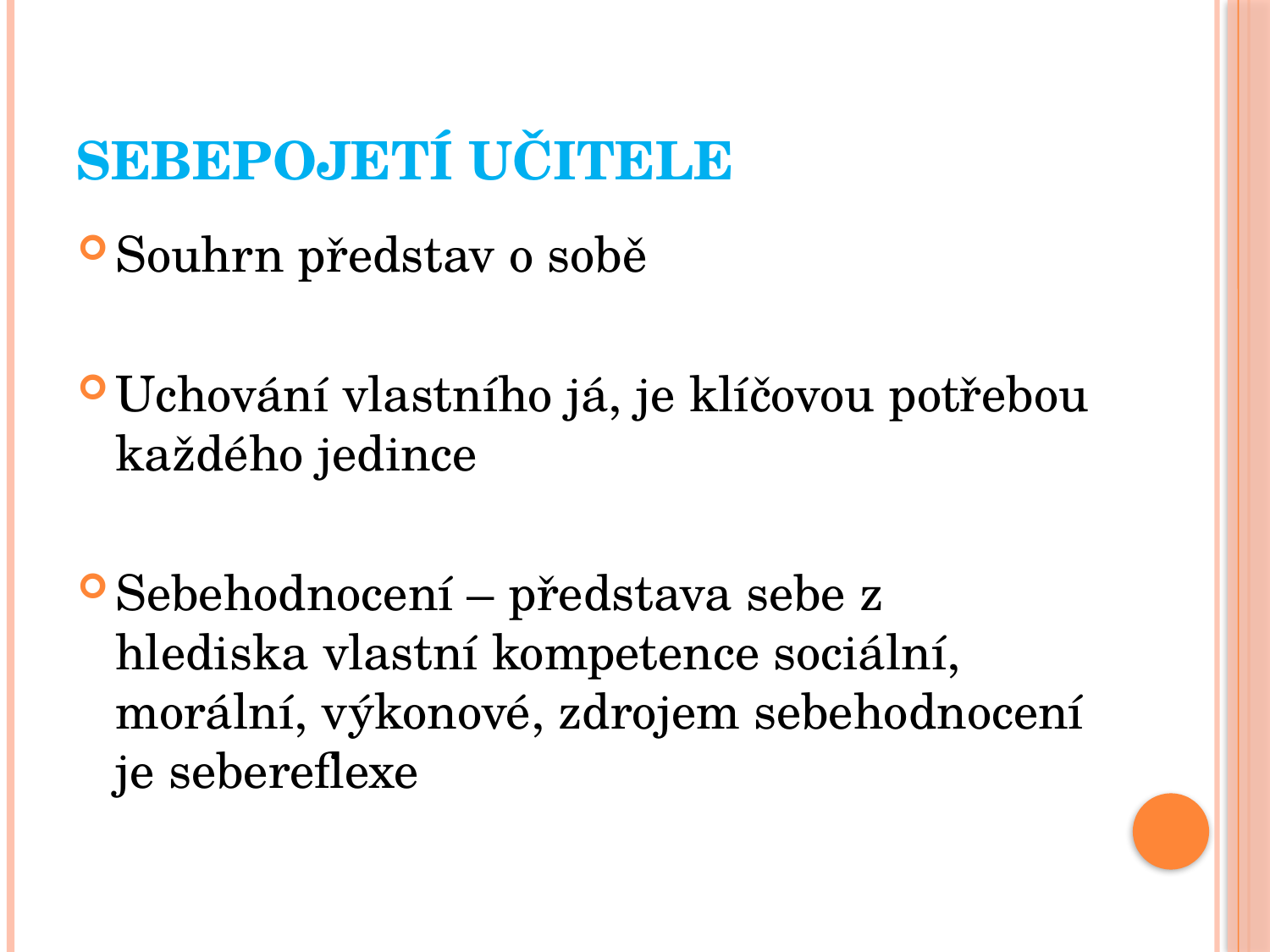

# Sebepojetí učitele
Souhrn představ o sobě

Uchování vlastního já, je klíčovou potřebou každého jedince

Sebehodnocení – představa sebe z hlediska vlastní kompetence sociální, morální, výkonové, zdrojem sebehodnocení je sebereflexe